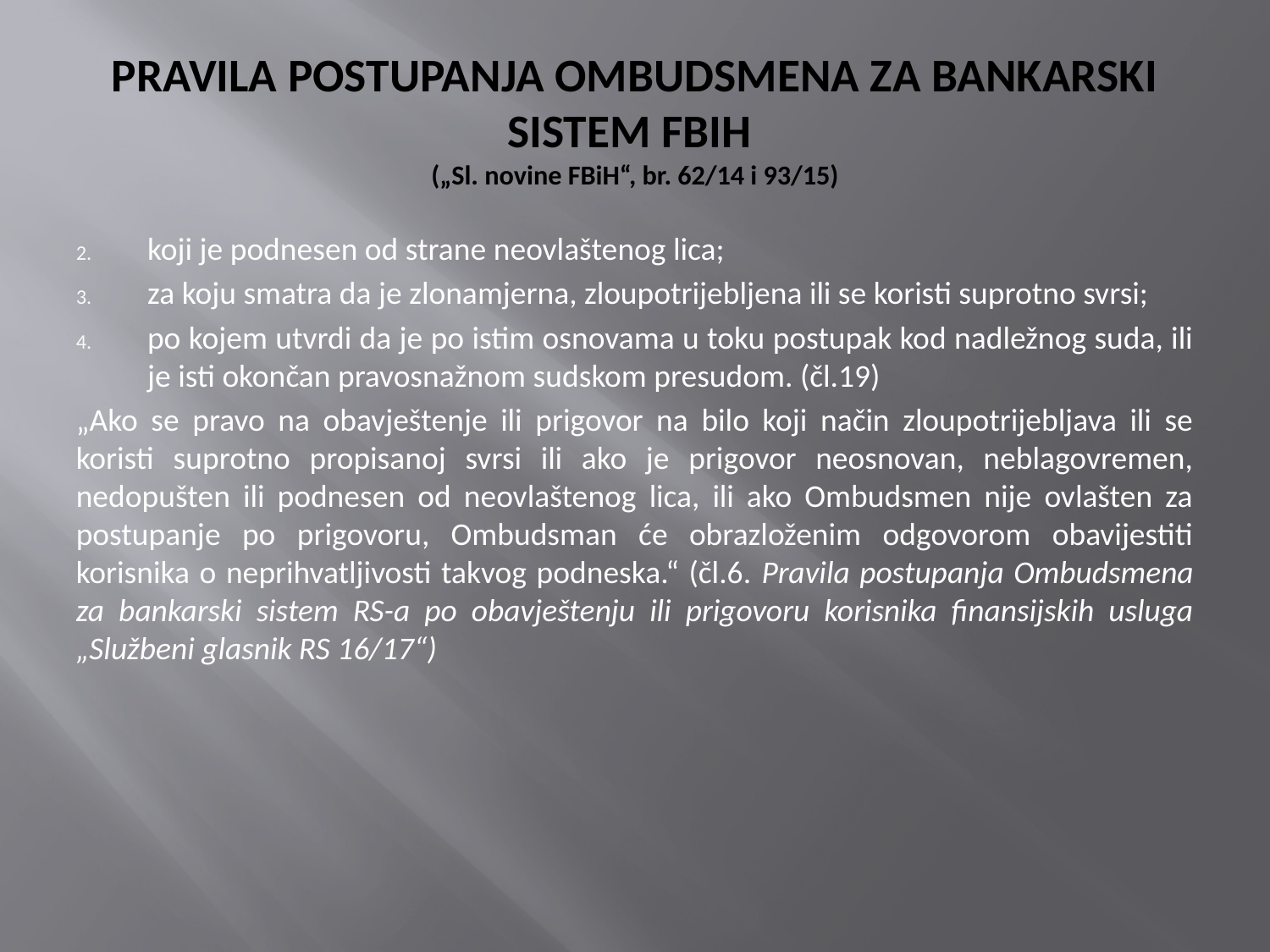

# PRAVILA POSTUPANJA OMBUDSMENA ZA BANKARSKI SISTEM FBIH („Sl. novine FBiH“, br. 62/14 i 93/15)
koji je podnesen od strane neovlaštenog lica;
za koju smatra da je zlonamjerna, zloupotrijebljena ili se koristi suprotno svrsi;
po kojem utvrdi da je po istim osnovama u toku postupak kod nadležnog suda, ili je isti okončan pravosnažnom sudskom presudom. (čl.19)
„Ako se pravo na obavještenje ili prigovor na bilo koji način zloupotrijebljava ili se koristi suprotno propisanoj svrsi ili ako je prigovor neosnovan, neblagovremen, nedopušten ili podnesen od neovlaštenog lica, ili ako Ombudsmen nije ovlašten za postupanje po prigovoru, Ombudsman će obrazloženim odgovorom obavijestiti korisnika o neprihvatljivosti takvog podneska.“ (čl.6. Pravila postupanja Ombudsmena za bankarski sistem RS-a po obavještenju ili prigovoru korisnika finansijskih usluga „Službeni glasnik RS 16/17“)